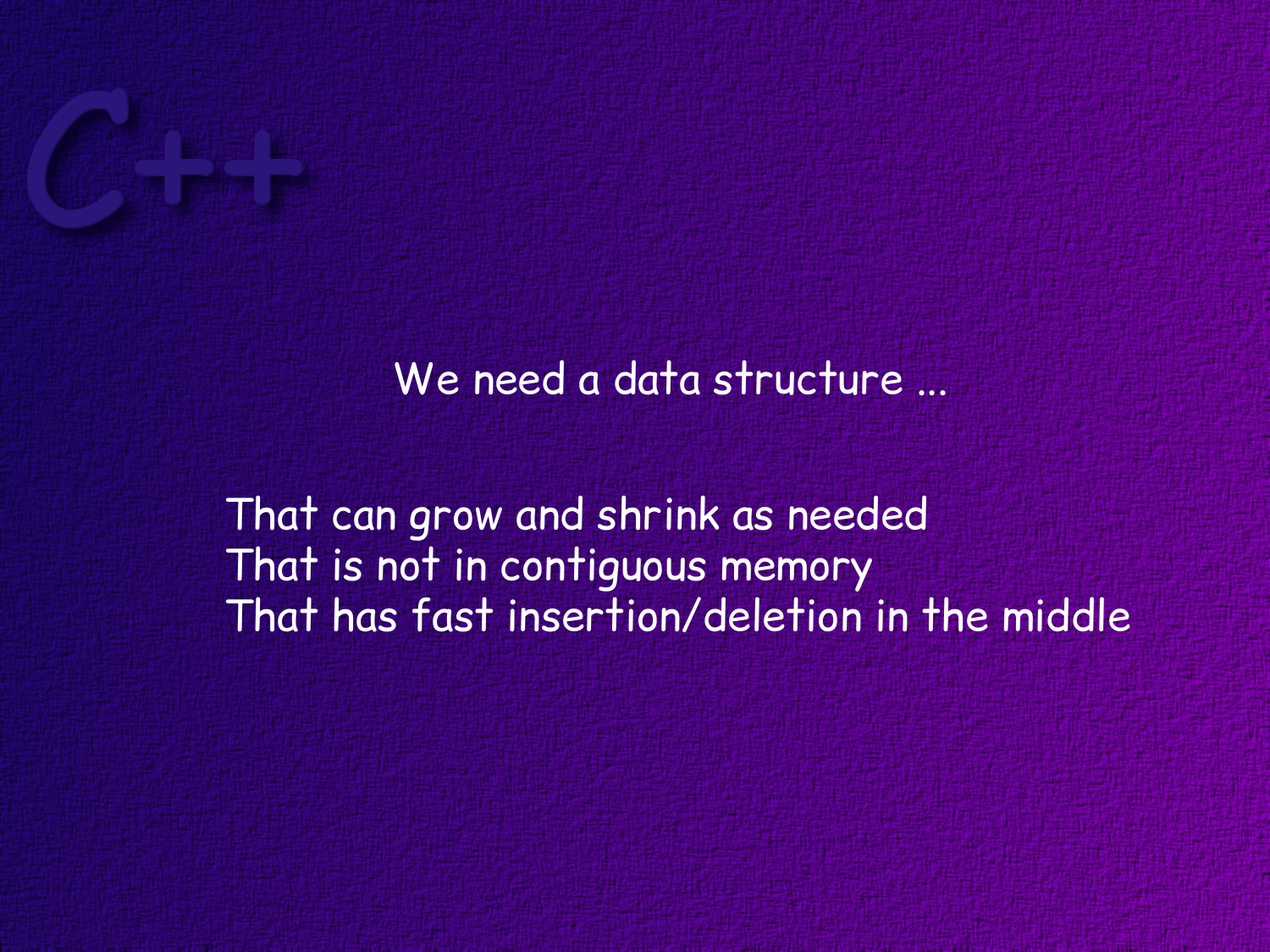

We need a data structure ...
That can grow and shrink as needed
That is not in contiguous memory
That has fast insertion/deletion in the middle